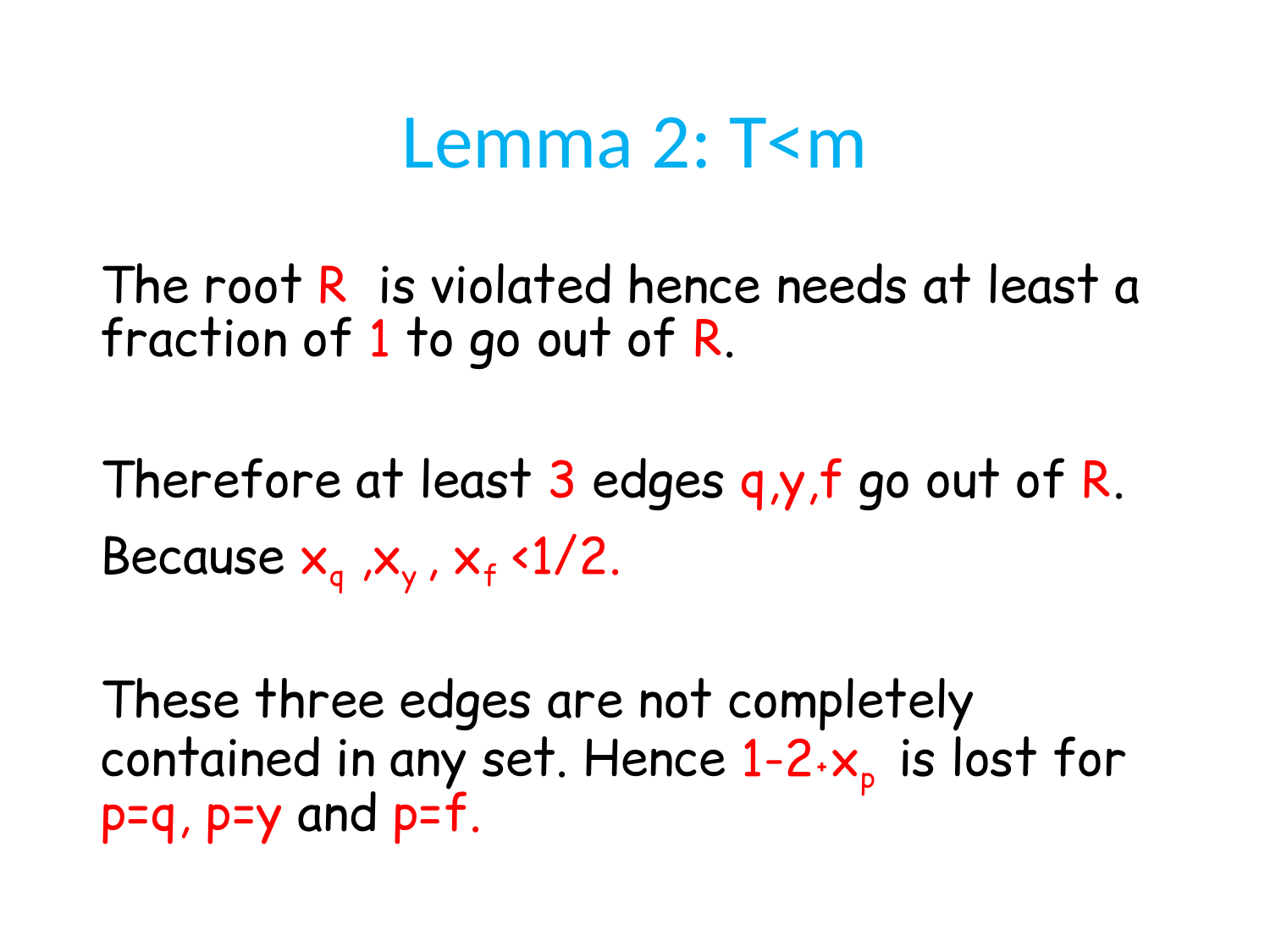

# Lemma 2: T<m
The root R  is violated hence needs at least a fraction of 1 to go out of R.

Therefore at least 3 edges q,y,f go out of R.
Because xq ,xy , xf <1/2.

These three edges are not completely contained in any set. Hence 1-2˖xp  is lost for p=q, p=y and p=f.